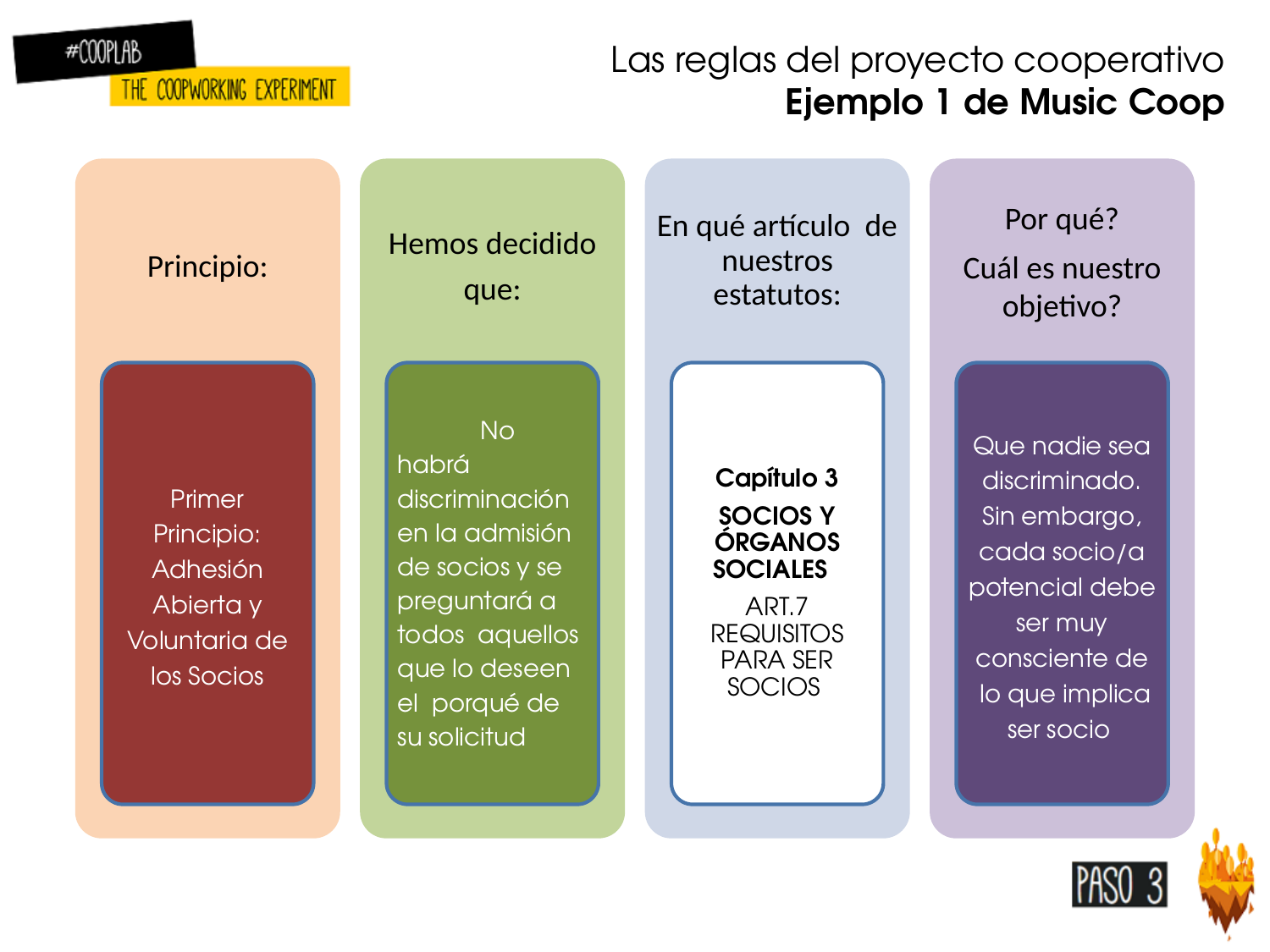

Las reglas del proyecto cooperativo
Ejemplo 1 de Music Coop

Principio:

Hemos decidido que:

En qué artículo  de nuestros estatutos:

Por qué?
Cuál es nuestro objetivo?

Primer Principio: Adhesión Abierta y Voluntaria de los Socios

No habrá discriminación en la admisión de socios y se  preguntará a todos  aquellos que lo deseen el  porqué de su solicitud

Capítulo 3
SOCIOS Y ÓRGANOS SOCIALES
ART.7 REQUISITOS PARA SER SOCIOS
Que nadie sea discriminado. Sin embargo, cada socio/a potencial debe ser muy consciente de
 lo que implica ser socio